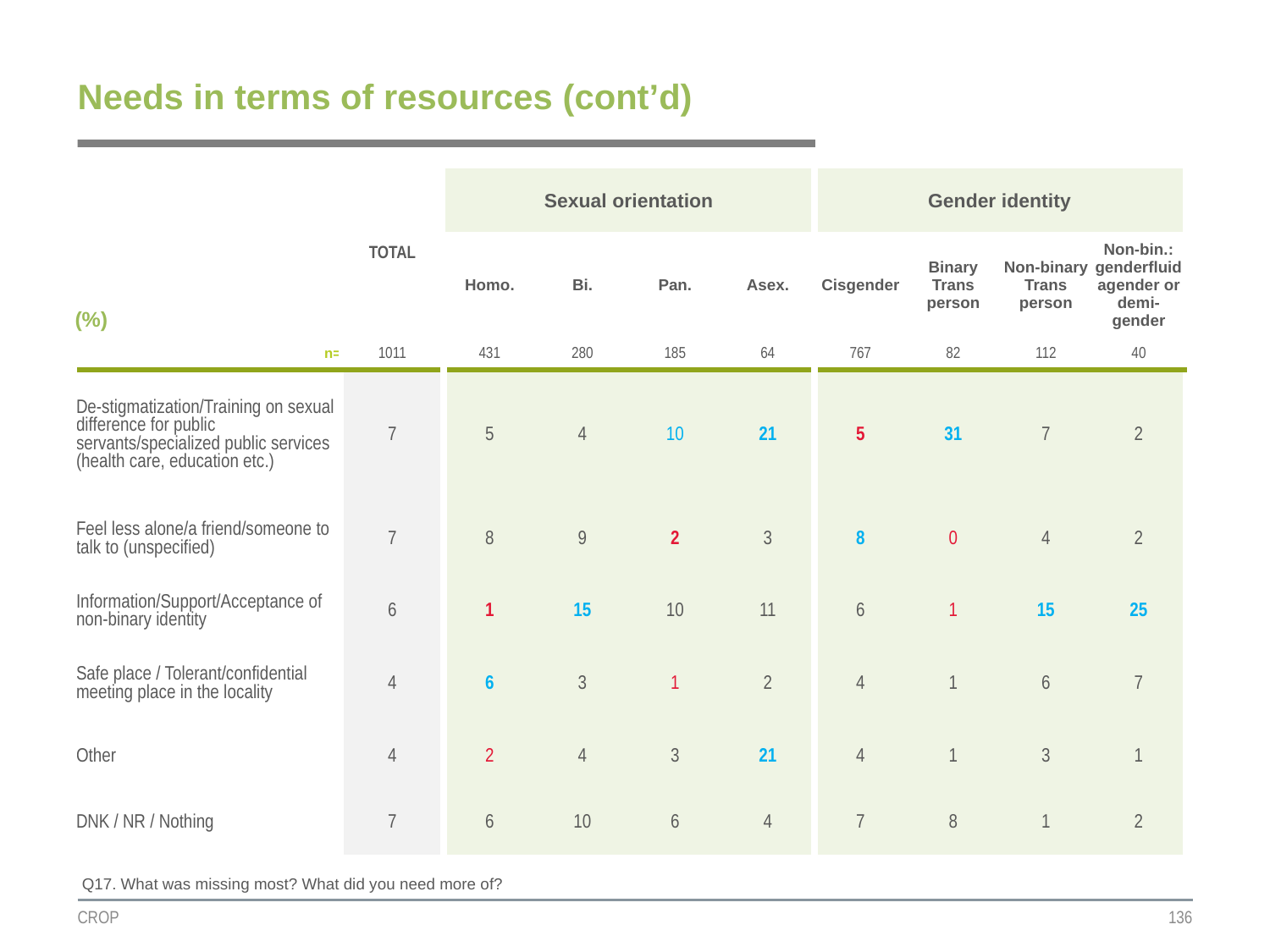

# Needs in terms of resources (cont’d)
|  | TOTAL | Sexual orientation |  |  |  | Gender identity |  |  |  |
| --- | --- | --- | --- | --- | --- | --- | --- | --- | --- |
| (%) |  |  |  |  |  |  |  |  |  |
|  |  | Homo. | Bi. | Pan. | Asex. | Cisgender | Binary Trans person | Non-binary Trans person | Non-bin.: genderfluid agender or demi-gender |
| n= | 1011 | 431 | 280 | 185 | 64 | 767 | 82 | 112 | 40 |
| De-stigmatization/Training on sexual difference for public servants/specialized public services (health care, education etc.) | 7 | 5 | 4 | 10 | 21 | 5 | 31 | 7 | 2 |
| Feel less alone/a friend/someone to talk to (unspecified) | 7 | 8 | 9 | 2 | 3 | 8 | 0 | 4 | 2 |
| Information/Support/Acceptance of non-binary identity | 6 | 1 | 15 | 10 | 11 | 6 | 1 | 15 | 25 |
| Safe place / Tolerant/confidential meeting place in the locality | 4 | 6 | 3 | 1 | 2 | 4 | 1 | 6 | 7 |
| Other | 4 | 2 | 4 | 3 | 21 | 4 | 1 | 3 | 1 |
| DNK / NR / Nothing | 7 | 6 | 10 | 6 | 4 | 7 | 8 | 1 | 2 |
Q17. What was missing most? What did you need more of?
CROP
136